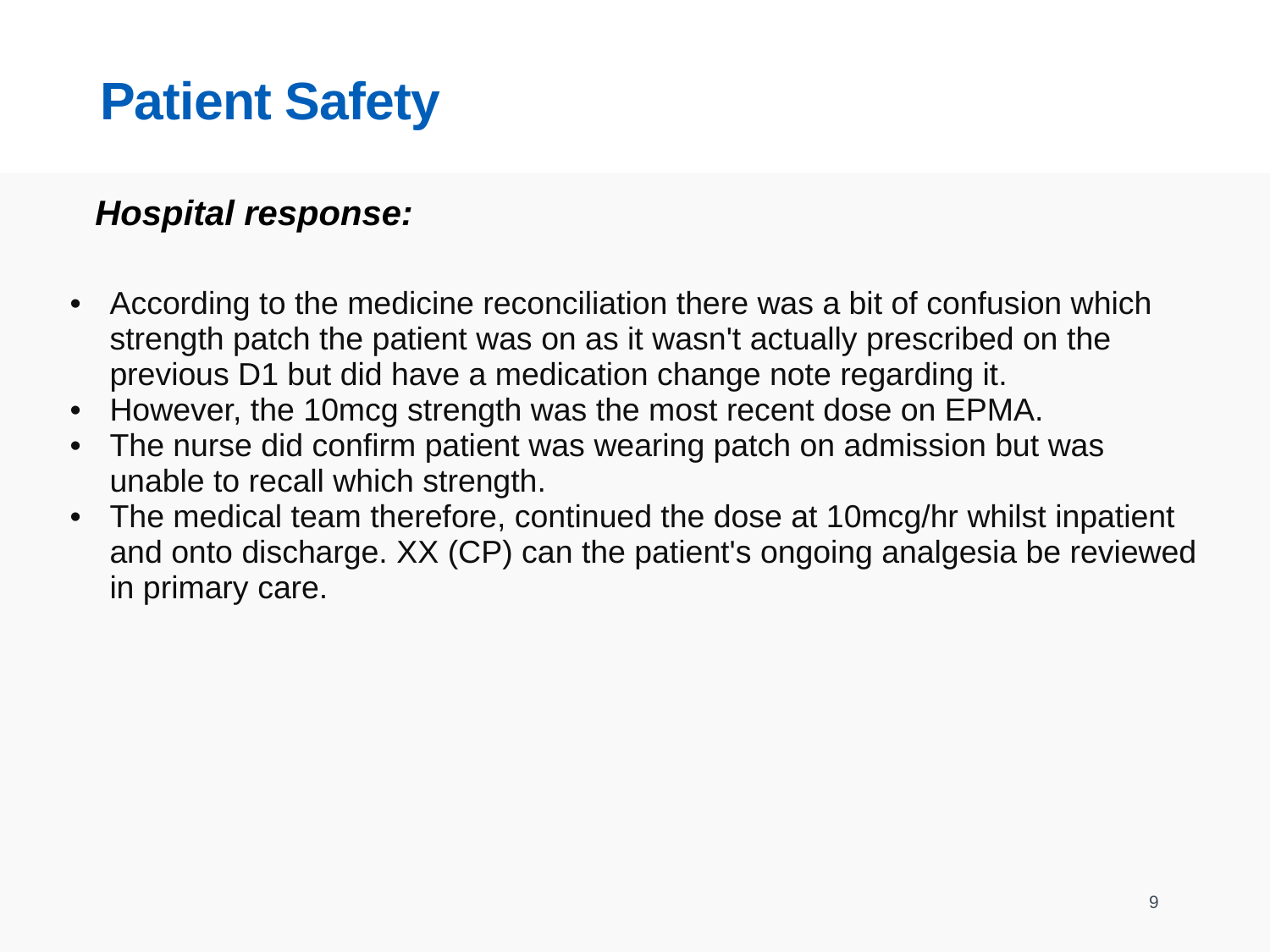

# Patient Safety
Hospital response:

| According to the medicine reconciliation there was a bit of confusion which strength patch the patient was on as it wasn't actually prescribed on the previous D1 but did have a medication change note regarding it. However, the 10mcg strength was the most recent dose on EPMA. The nurse did confirm patient was wearing patch on admission but was unable to recall which strength. The medical team therefore, continued the dose at 10mcg/hr whilst inpatient and onto discharge. XX (CP) can the patient's ongoing analgesia be reviewed in primary care. |
| --- |
9